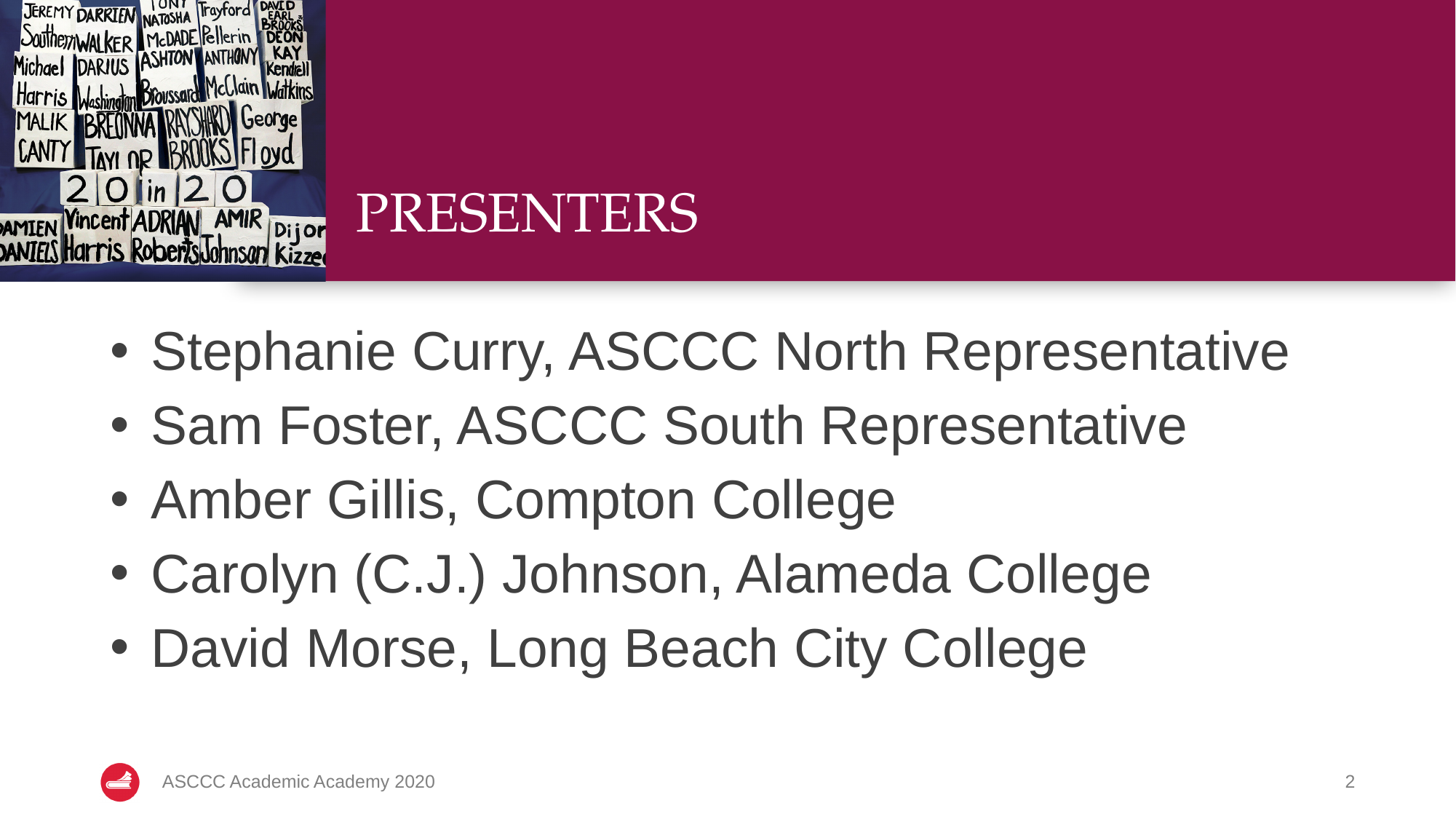

# PRESENTERS
Stephanie Curry, ASCCC North Representative
Sam Foster, ASCCC South Representative
Amber Gillis, Compton College
Carolyn (C.J.) Johnson, Alameda College
David Morse, Long Beach City College

ASCCC Academic Academy 2020
2